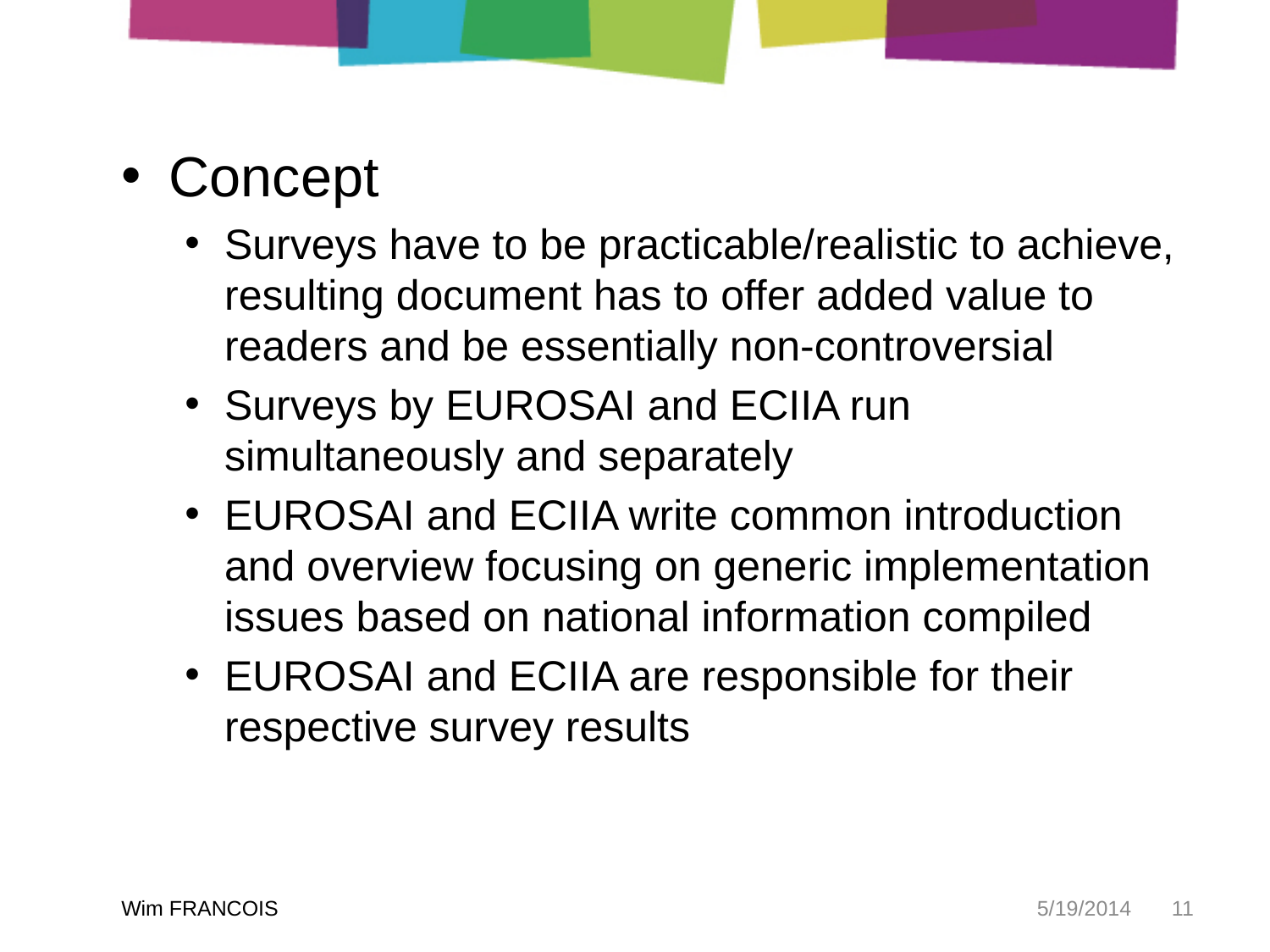

Concept
Surveys have to be practicable/realistic to achieve, resulting document has to offer added value to readers and be essentially non-controversial
Surveys by EUROSAI and ECIIA run simultaneously and separately
EUROSAI and ECIIA write common introduction and overview focusing on generic implementation issues based on national information compiled
EUROSAI and ECIIA are responsible for their respective survey results
Wim FRANCOIS
5/19/2014
11